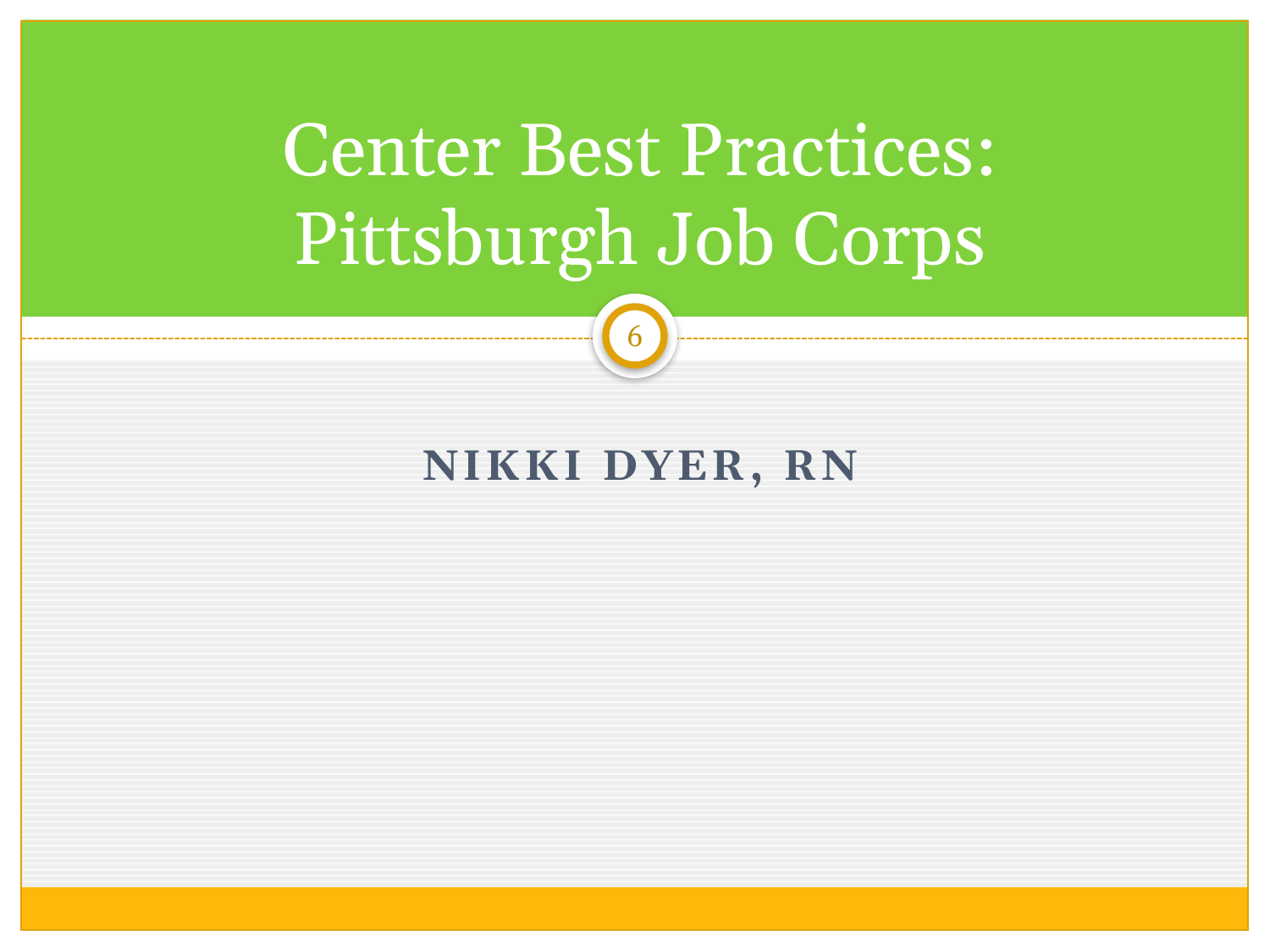

# Center Best Practices: Pittsburgh Job Corps
6
Nikki Dyer, rn